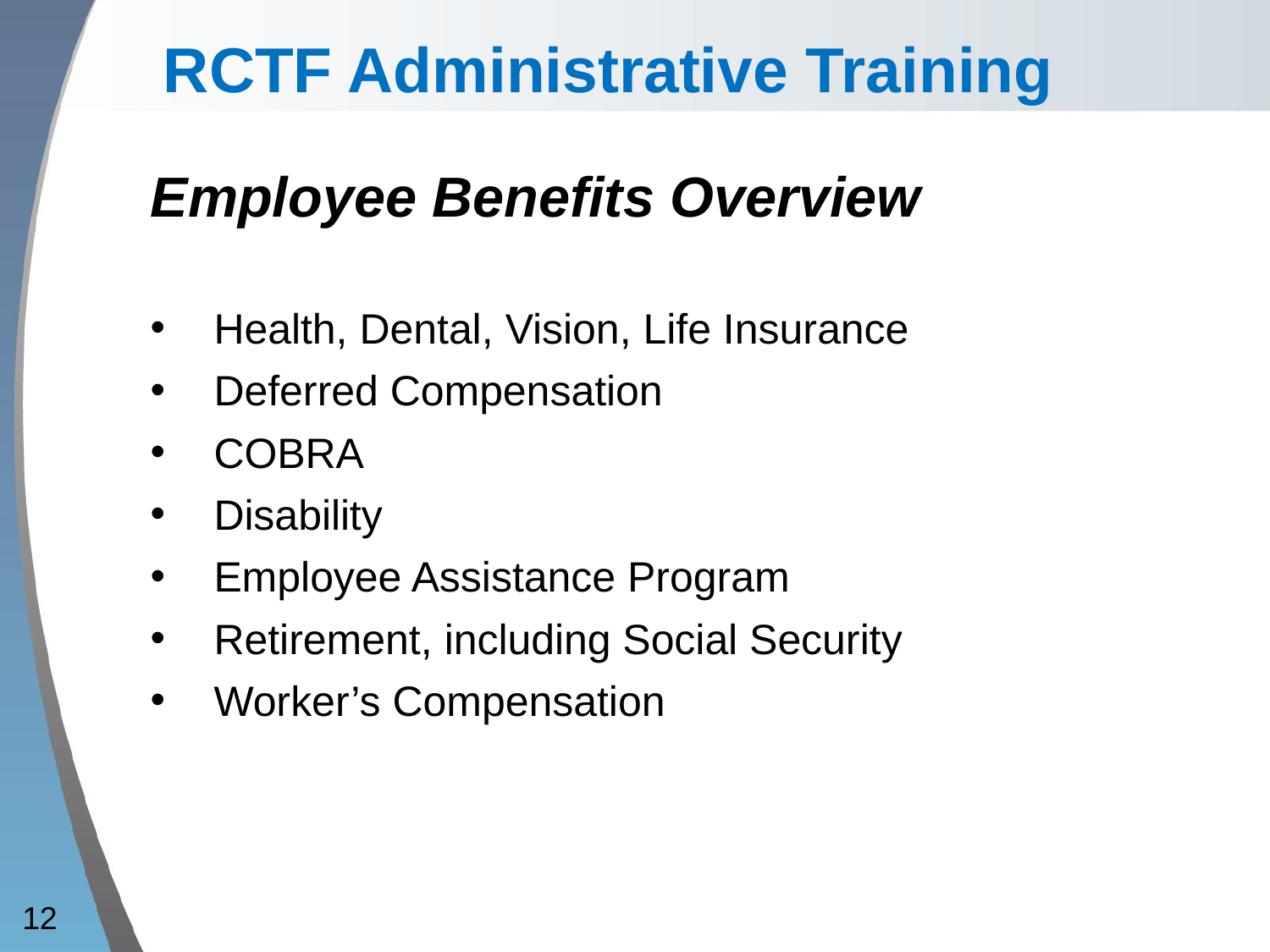

RCTF Administrative Training
Employee Benefits Overview

Health, Dental, Vision, Life Insurance
Deferred Compensation
COBRA
Disability
Employee Assistance Program
Retirement, including Social Security
Worker’s Compensation

12